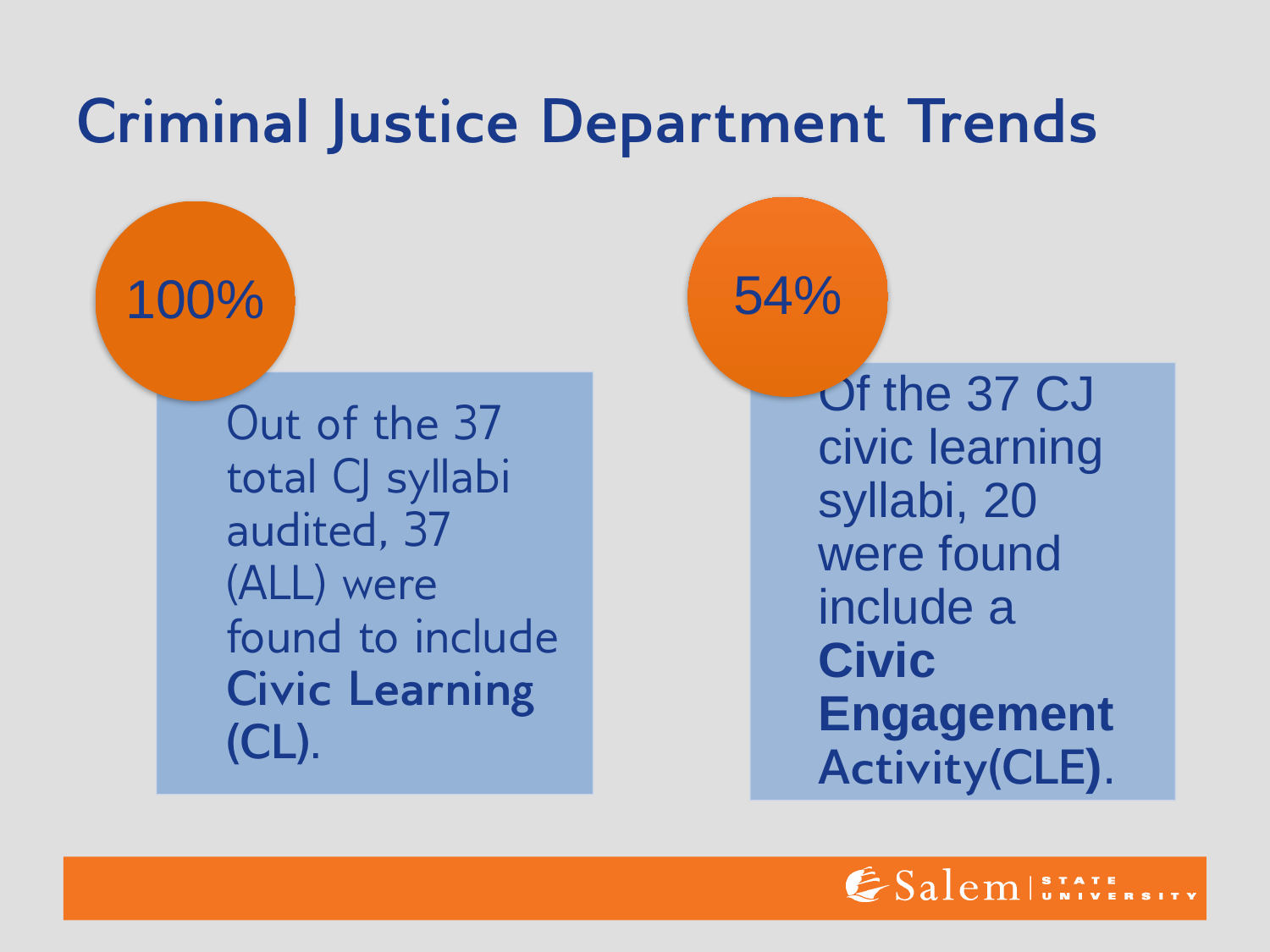

# Criminal Justice Department Trends
Out of the 37 total CJ syllabi audited, 37 (ALL) were found to include Civic Learning (CL).
100%
Of the 37 CJ civic learning syllabi, 20 were found include a Civic Engagement Activity(CLE).
54%